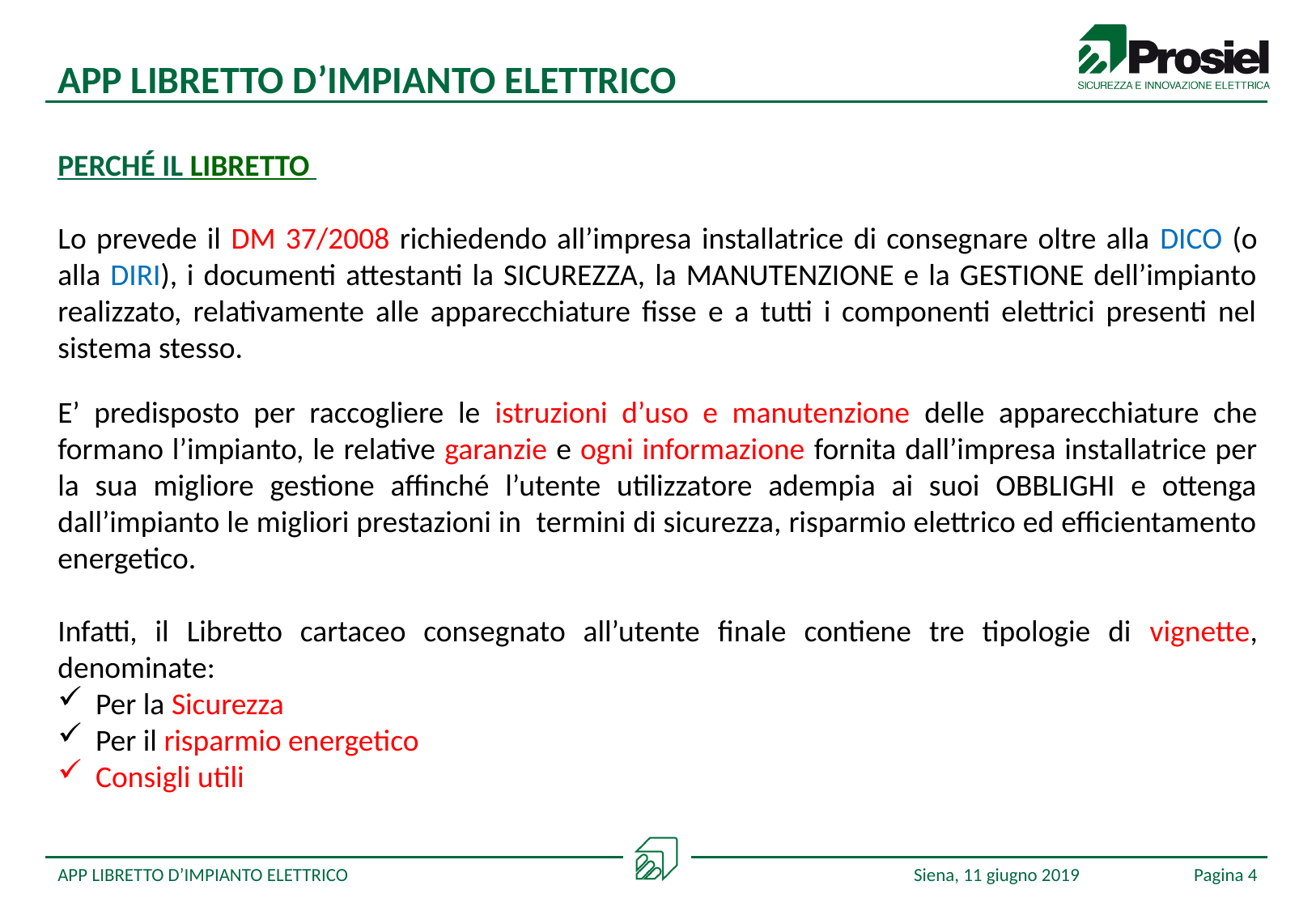

APP LIBRETTO D’IMPIANTO ELETTRICO
PERCHÉ IL LIBRETTO

Lo prevede il DM 37/2008 richiedendo all’impresa installatrice di consegnare oltre alla DICO (o alla DIRI), i documenti attestanti la SICUREZZA, la MANUTENZIONE e la GESTIONE dell’impianto realizzato, relativamente alle apparecchiature fisse e a tutti i componenti elettrici presenti nel sistema stesso.

E’ predisposto per raccogliere le istruzioni d’uso e manutenzione delle apparecchiature che formano l’impianto, le relative garanzie e ogni informazione fornita dall’impresa installatrice per la sua migliore gestione affinché l’utente utilizzatore adempia ai suoi OBBLIGHI e ottenga dall’impianto le migliori prestazioni in  termini di sicurezza, risparmio elettrico ed efficientamento energetico.

Infatti, il Libretto cartaceo consegnato all’utente finale contiene tre tipologie di vignette, denominate:
Per la Sicurezza
Per il risparmio energetico
Consigli utili